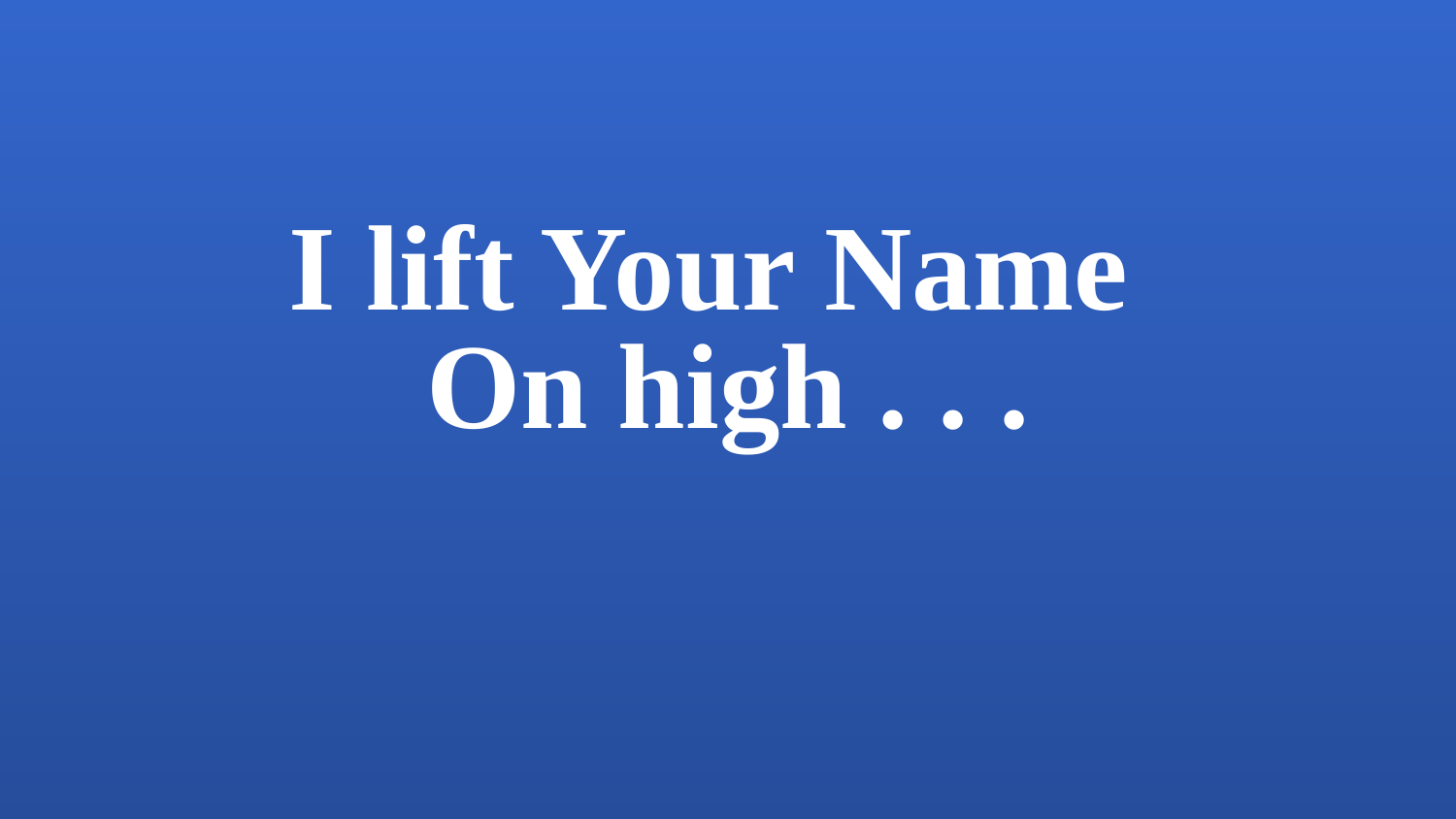

I lift Your Name
On high . . .